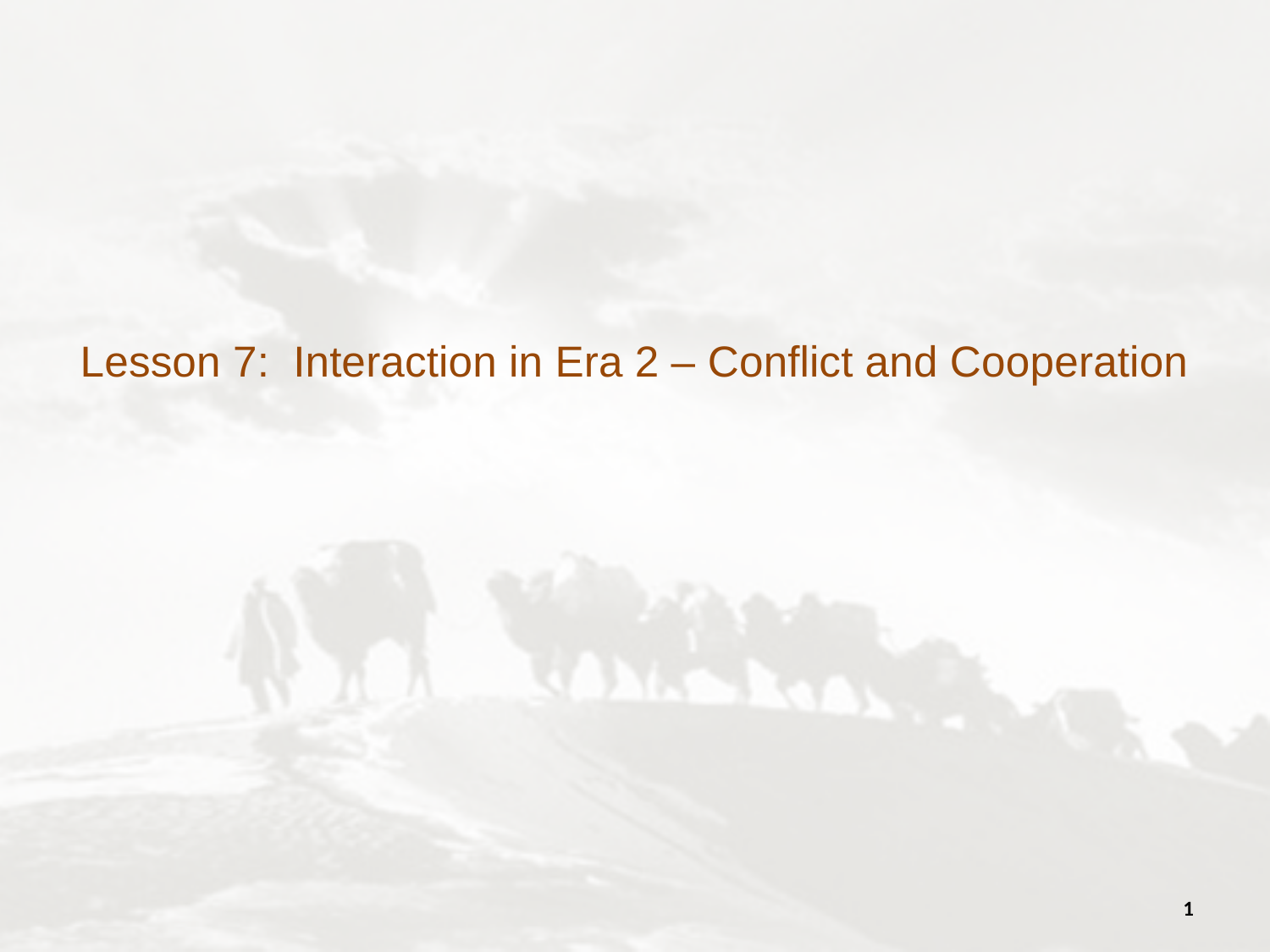

# Lesson 7:  Interaction in Era 2 – Conflict and Cooperation
1